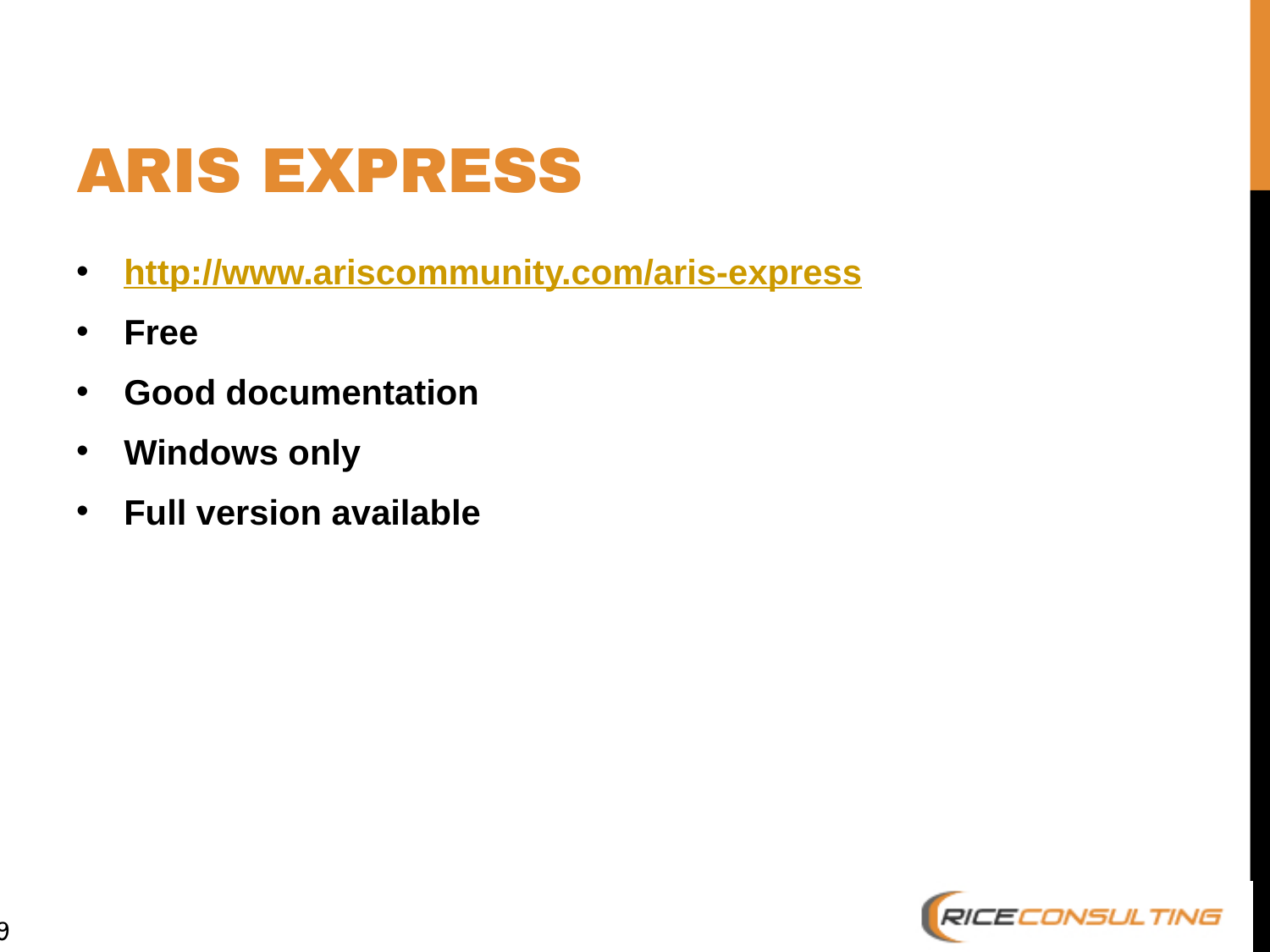

# Aris express
http://www.ariscommunity.com/aris-express
Free
Good documentation
Windows only
Full version available